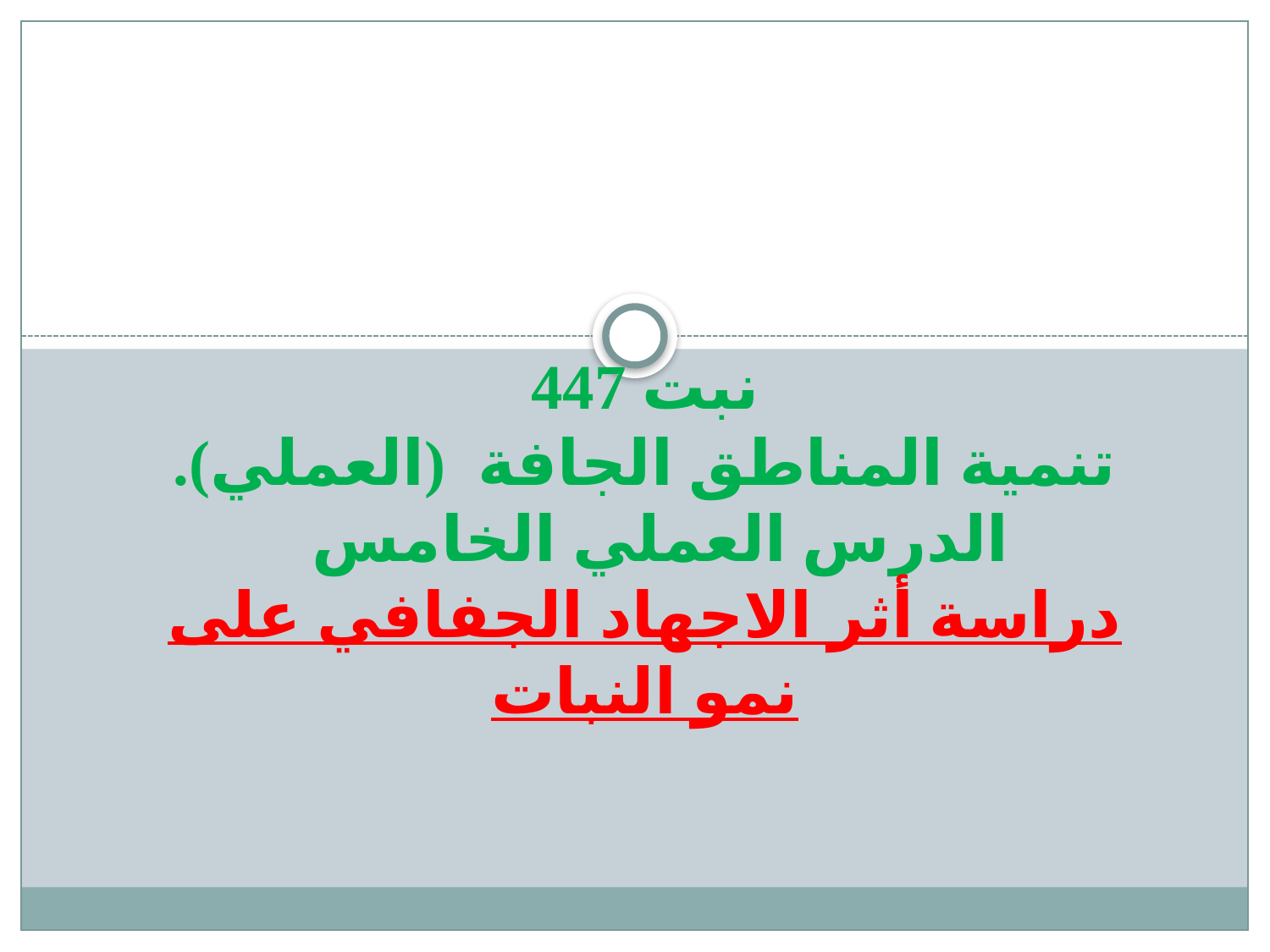

نبت 447
تنمية المناطق الجافة  (العملي).
الدرس العملي الخامس
دراسة أثر الاجهاد الجفافي على نمو النبات